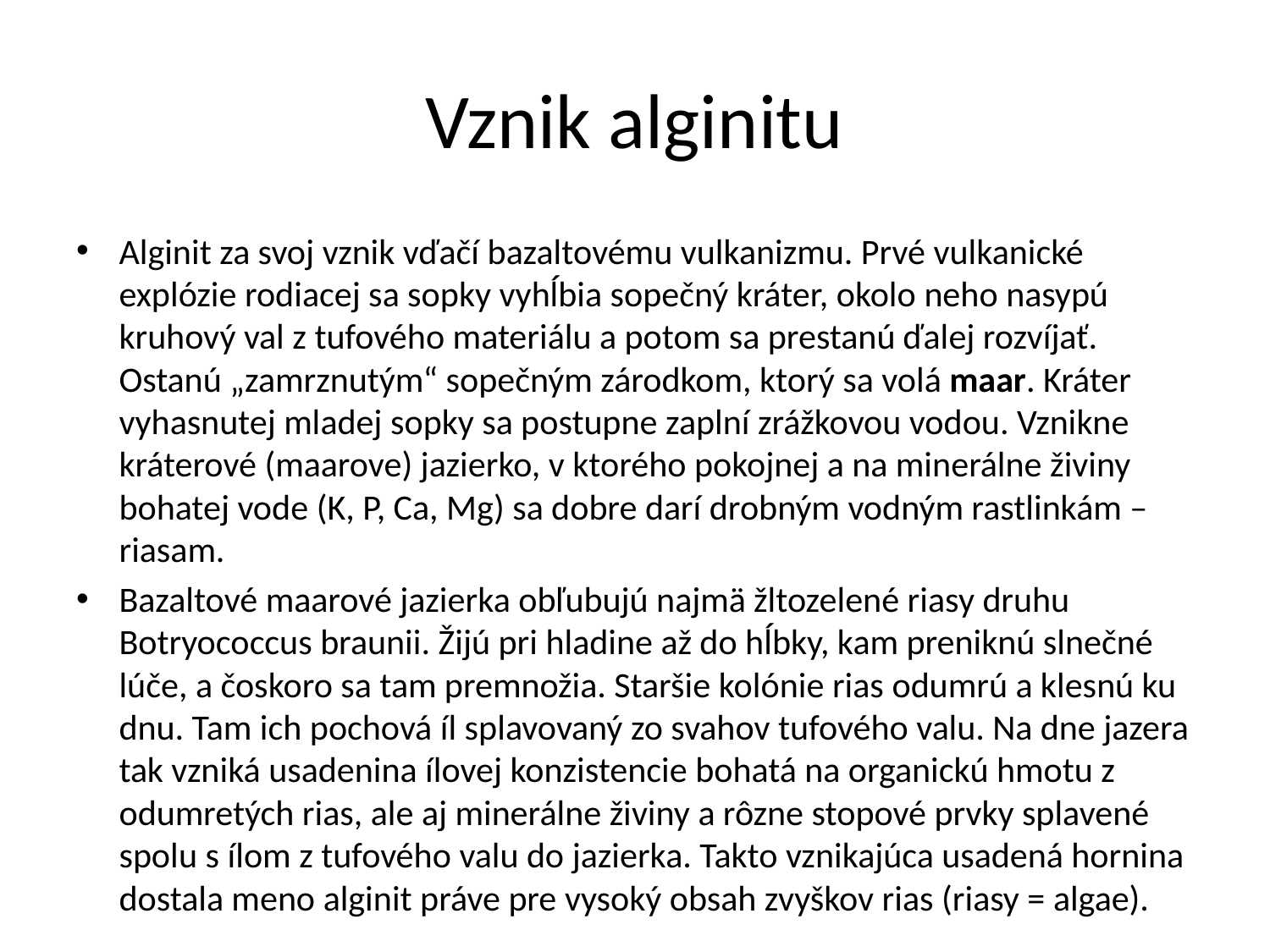

# Vznik alginitu
Alginit za svoj vznik vďačí bazaltovému vulkanizmu. Prvé vulkanické explózie rodiacej sa sopky vyhĺbia sopečný kráter, okolo neho nasypú kruhový val z tufového materiálu a potom sa prestanú ďalej rozvíjať. Ostanú „zamrznutým“ sopečným zárodkom, ktorý sa volá maar. Kráter vyhasnutej mladej sopky sa postupne zaplní zrážkovou vodou. Vznikne kráterové (maarove) jazierko, v ktorého pokojnej a na minerálne živiny bohatej vode (K, P, Ca, Mg) sa dobre darí drobným vodným rastlinkám – riasam.
Bazaltové maarové jazierka obľubujú najmä žltozelené riasy druhu Botryococcus braunii. Žijú pri hladine až do hĺbky, kam preniknú slnečné lúče, a čoskoro sa tam premnožia. Staršie kolónie rias odumrú a klesnú ku dnu. Tam ich pochová íl splavovaný zo svahov tufového valu. Na dne jazera tak vzniká usadenina ílovej konzistencie bohatá na organickú hmotu z odumretých rias, ale aj minerálne živiny a rôzne stopové prvky splavené spolu s ílom z tufového valu do jazierka. Takto vznikajúca usadená hornina dostala meno alginit práve pre vysoký obsah zvyškov rias (riasy = algae).